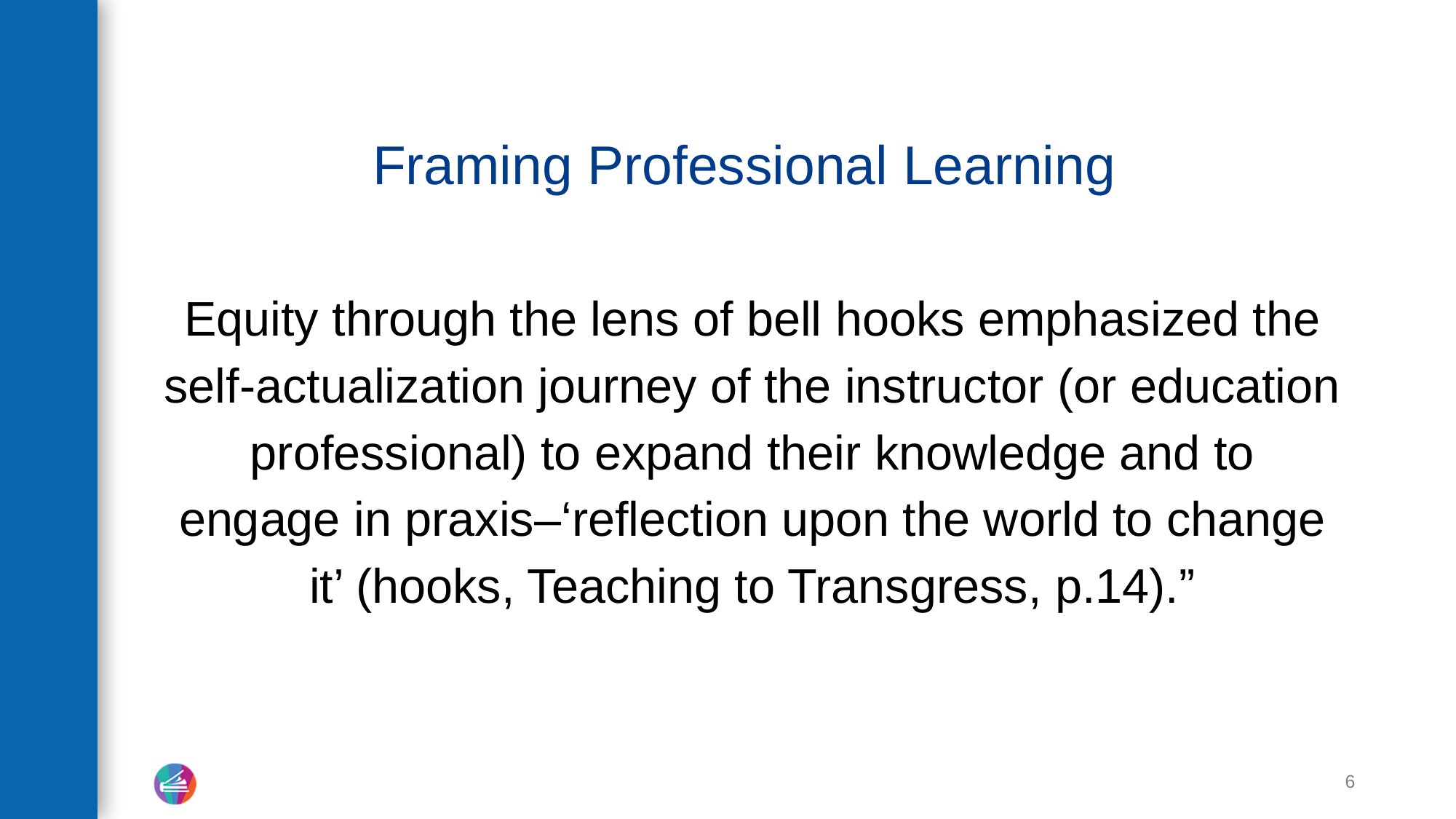

# Framing Professional Learning

Equity through the lens of bell hooks emphasized the self-actualization journey of the instructor (or education professional) to expand their knowledge and to engage in praxis–‘reflection upon the world to change it’ (hooks, Teaching to Transgress, p.14).”

6